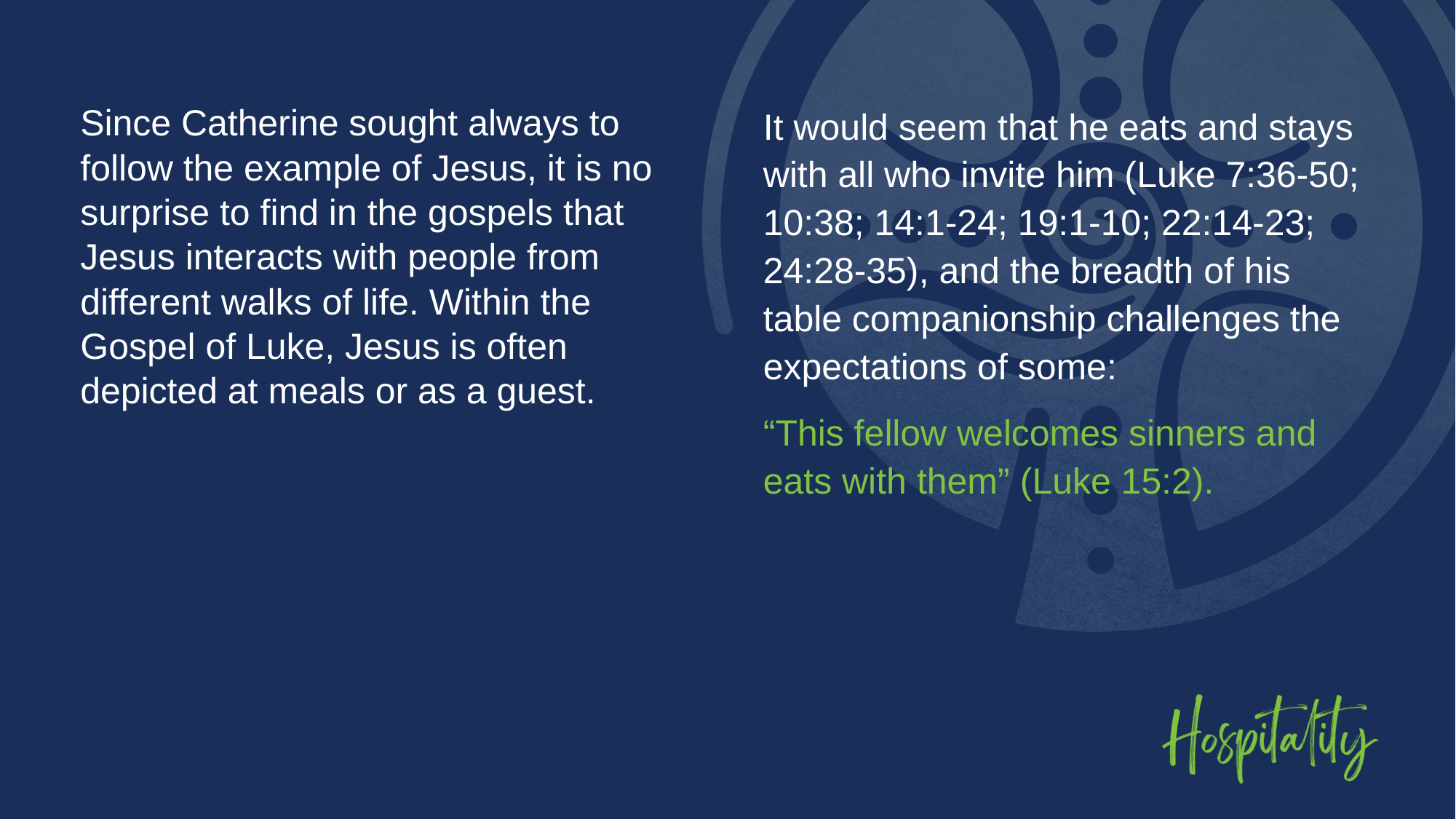

Since Catherine sought always to follow the example of Jesus, it is no surprise to find in the gospels that Jesus interacts with people from different walks of life. Within the Gospel of Luke, Jesus is often depicted at meals or as a guest.
It would seem that he eats and stays with all who invite him (Luke 7:36-50; 10:38; 14:1-24; 19:1-10; 22:14-23; 24:28-35), and the breadth of his table companionship challenges the expectations of some:
“This fellow welcomes sinners and eats with them” (Luke 15:2).